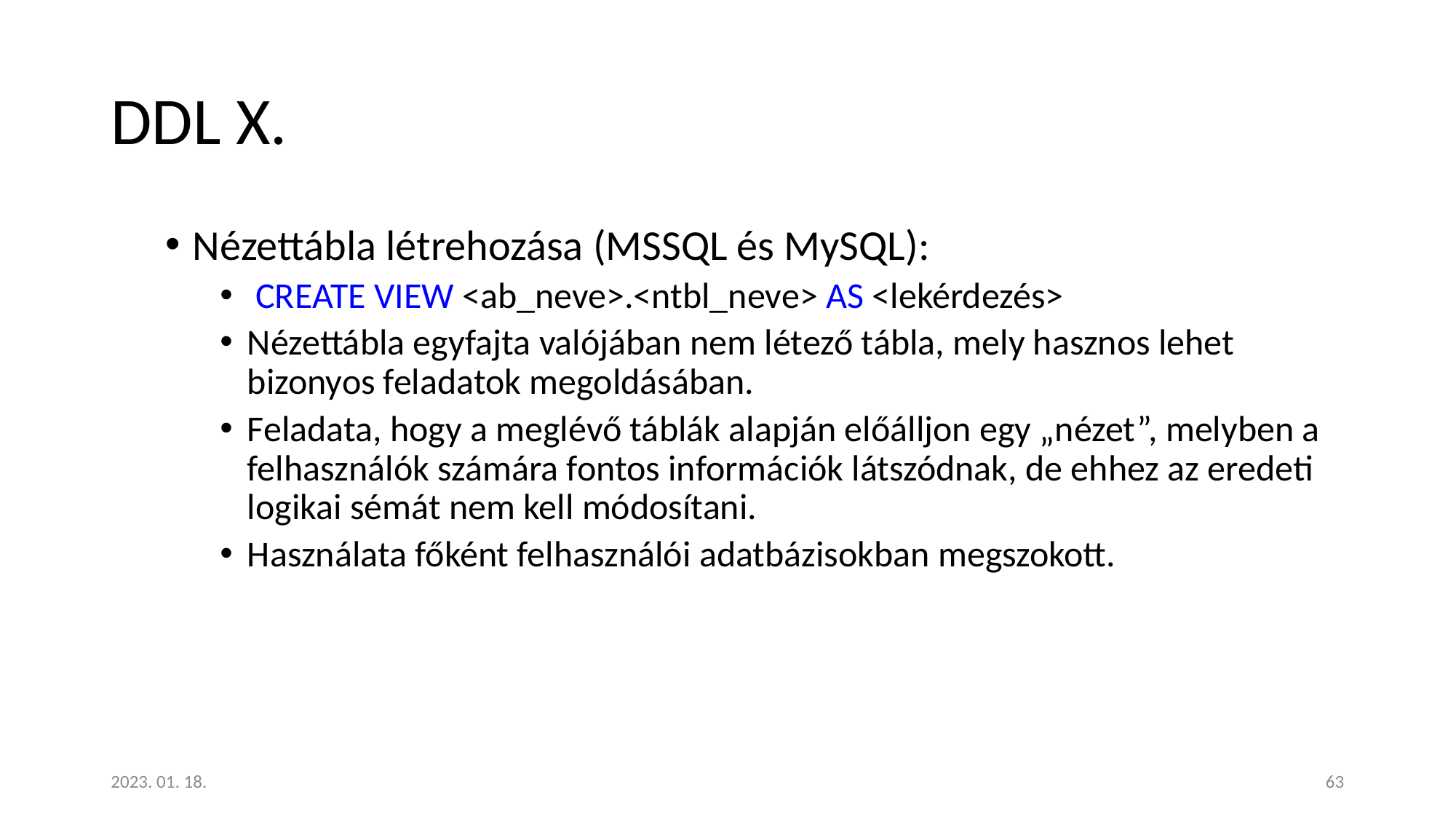

# DDL X.
Nézettábla létrehozása (MSSQL és MySQL):
 CREATE VIEW <ab_neve>.<ntbl_neve> AS <lekérdezés>
Nézettábla egyfajta valójában nem létező tábla, mely hasznos lehet bizonyos feladatok megoldásában.
Feladata, hogy a meglévő táblák alapján előálljon egy „nézet”, melyben a felhasználók számára fontos információk látszódnak, de ehhez az eredeti logikai sémát nem kell módosítani.
Használata főként felhasználói adatbázisokban megszokott.
2023. 01. 18.
63